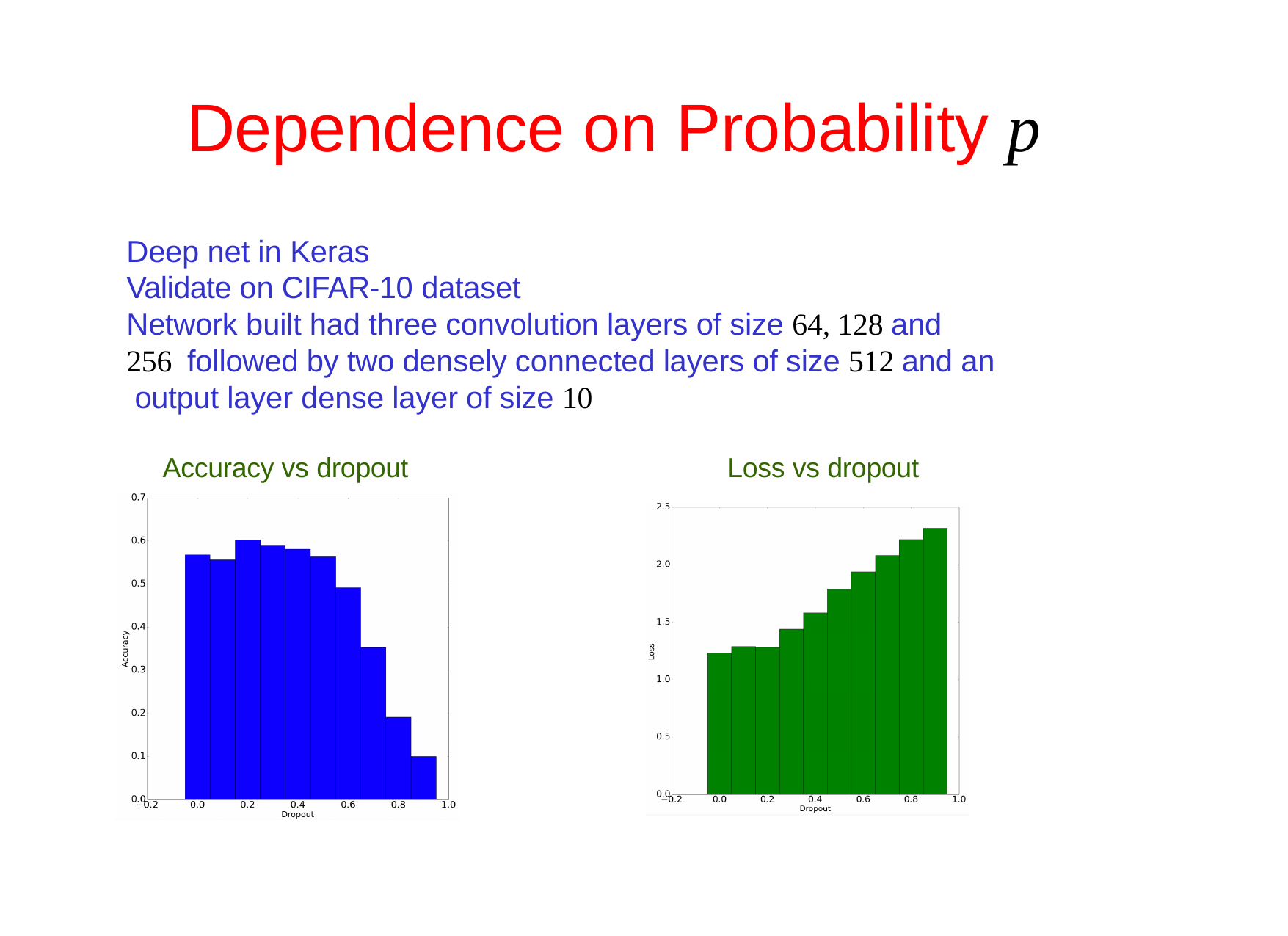

# Dependence on Probability p
Deep net in Keras
Validate on CIFAR-10 dataset
Network built had three convolution layers of size 64, 128 and 256  followed by two densely connected layers of size 512 and an  output layer dense layer of size 10

Accuracy vs dropout	Loss vs dropout